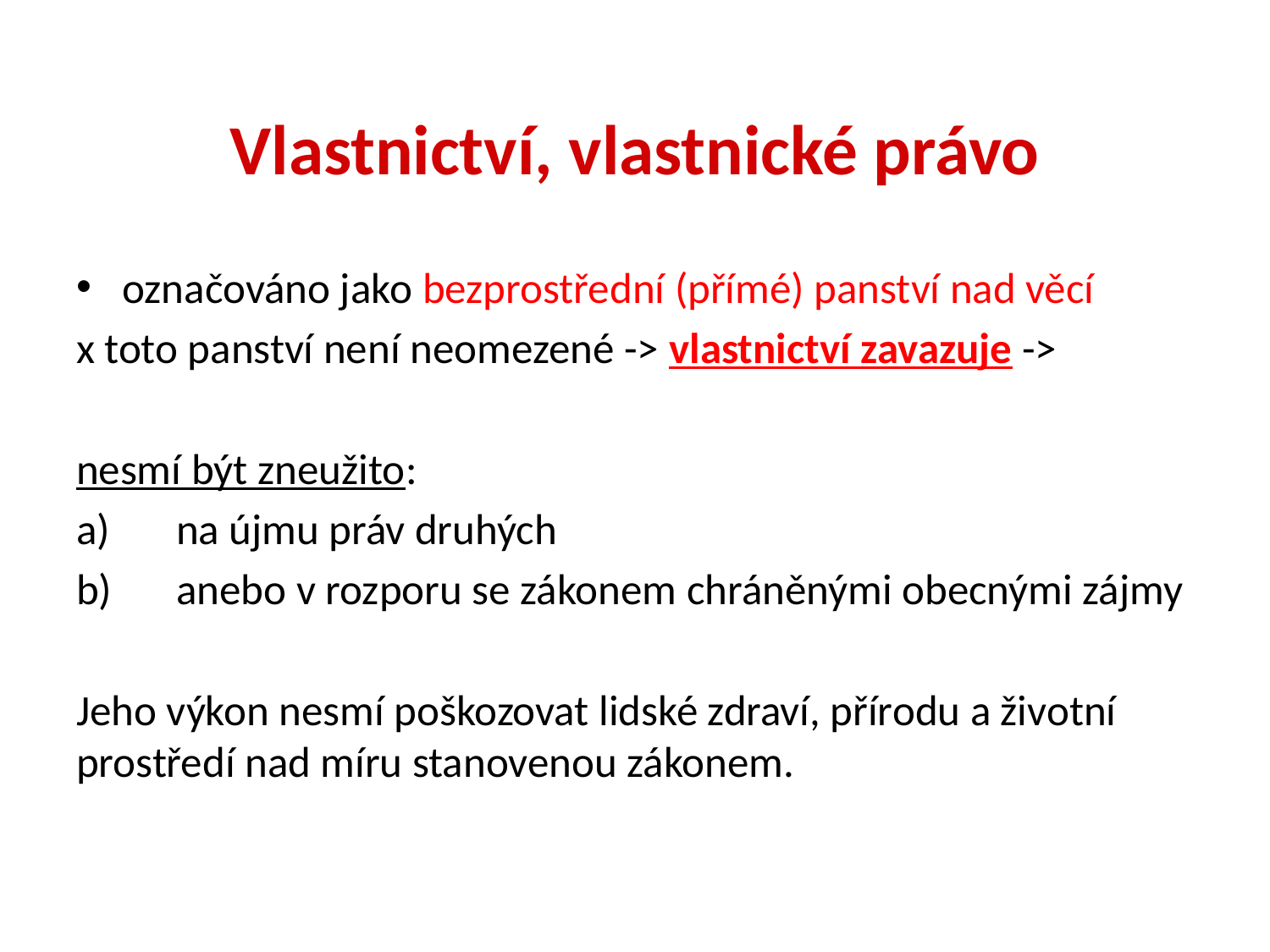

# Vlastnictví, vlastnické právo

označováno jako bezprostřední (přímé) panství nad věcí
x toto panství není neomezené -> vlastnictví zavazuje ->

nesmí být zneužito:
na újmu práv druhých
anebo v rozporu se zákonem chráněnými obecnými zájmy

Jeho výkon nesmí poškozovat lidské zdraví, přírodu a životní prostředí nad míru stanovenou zákonem.